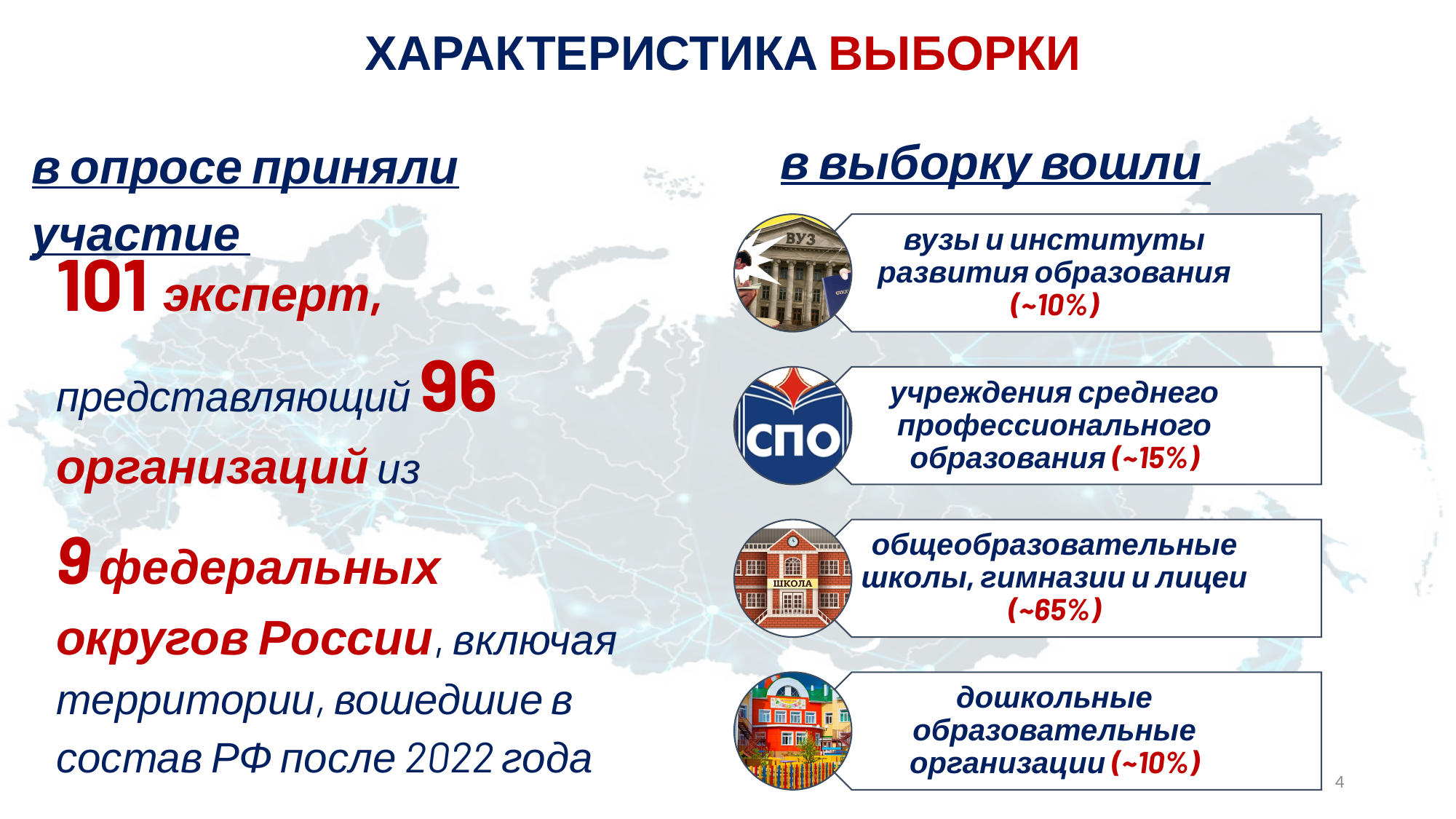

ХАРАКТЕРИСТИКА ВЫБОРКИ
в опросе приняли участие
в выборку вошли
вузы и институты развития образования (~10%)
учреждения среднего профессионального образования (~15%)
общеобразовательные школы, гимназии и лицеи (~65%)
дошкольные образовательные организации (~10%)
101 эксперт, представляющий 96 организаций из
9 федеральных округов России, включая территории, вошедшие в состав РФ после 2022 года
4